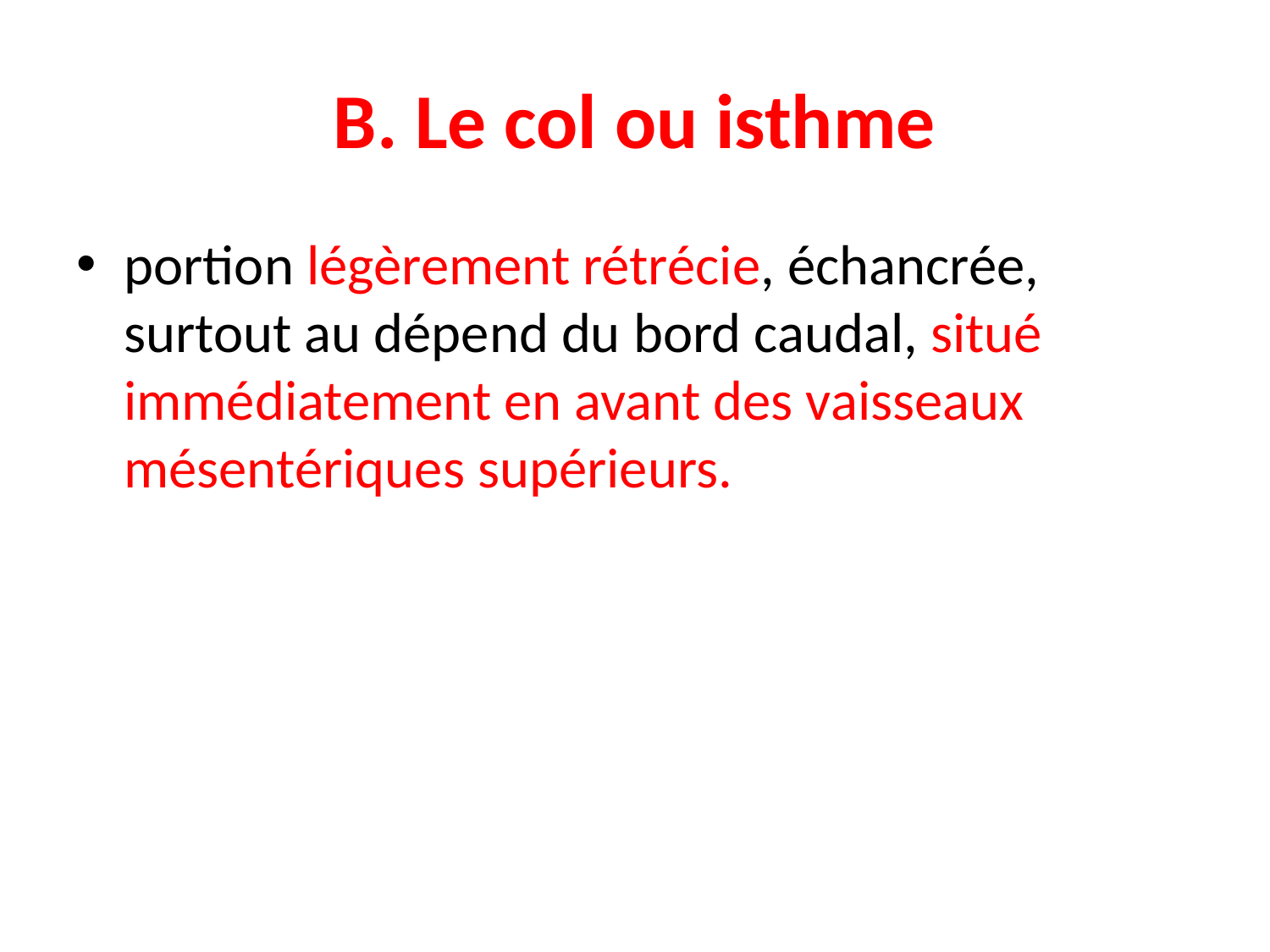

# B. Le col ou isthme
portion légèrement rétrécie, échancrée, surtout au dépend du bord caudal, situé immédiatement en avant des vaisseaux mésentériques supérieurs.